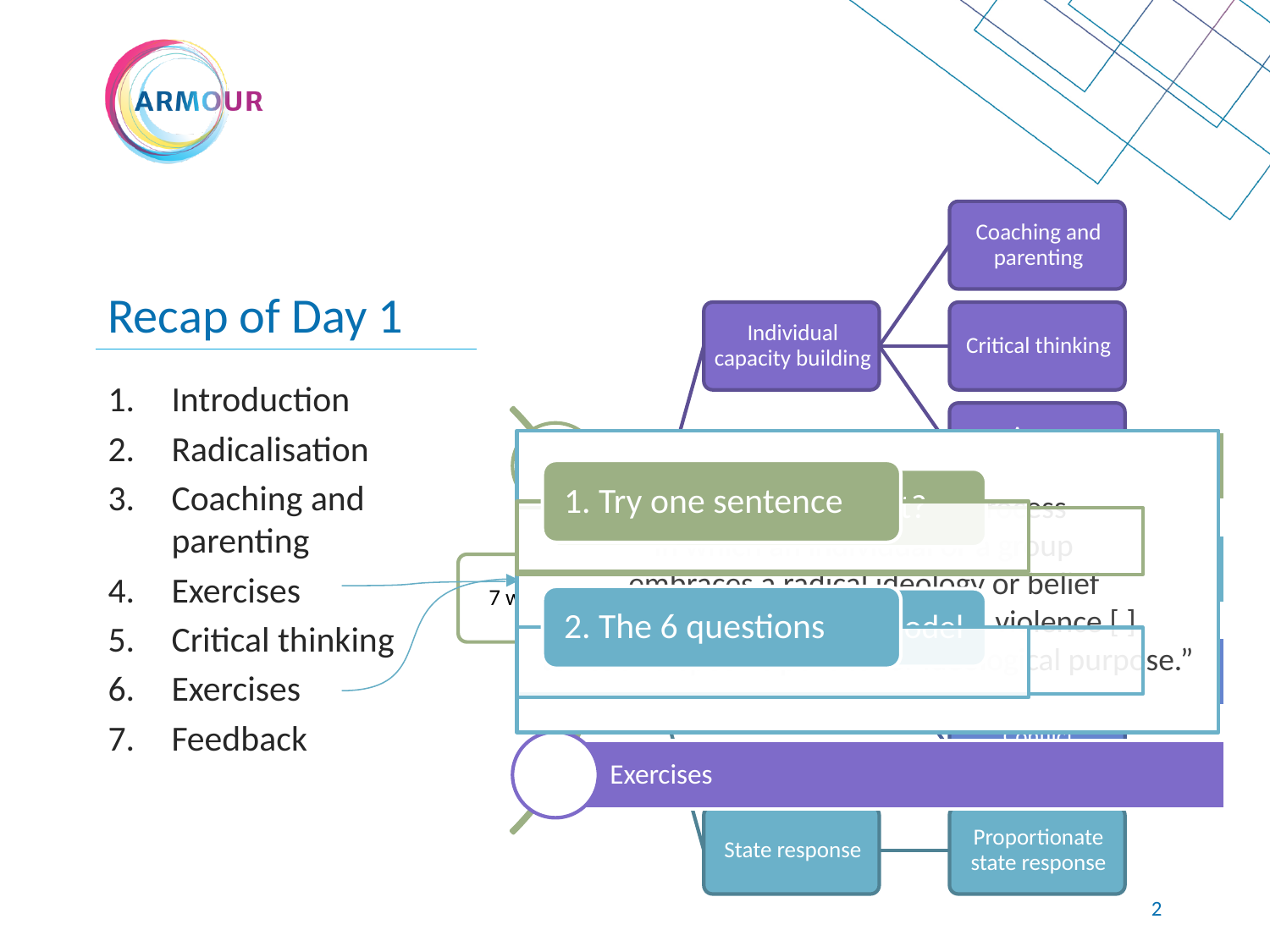

# Recap of Day 1
7 workshops

Individual capacity building

Coaching and parenting

Critical thinking

Anger management

Community capacity building

Narratives and identity

Debating and simulation

Conflict management

State response

Proportionate state response
1. A good mentor/parent?
2. Build your own role model
Introduction
Radicalisation
Coaching and parenting
Exercises
Critical thinking
Exercises
Feedback
Understanding radicalization in general
Relation between radicalisation and specific topic
Clarification specific topic
Exercises
“a phased and complex process
in which an individual or a group
embraces a radical ideology or belief
that accepts, uses or condones violence [ ]
to reach a specific political or ideological purpose.”
1. Try one sentence
2. The 6 questions
2